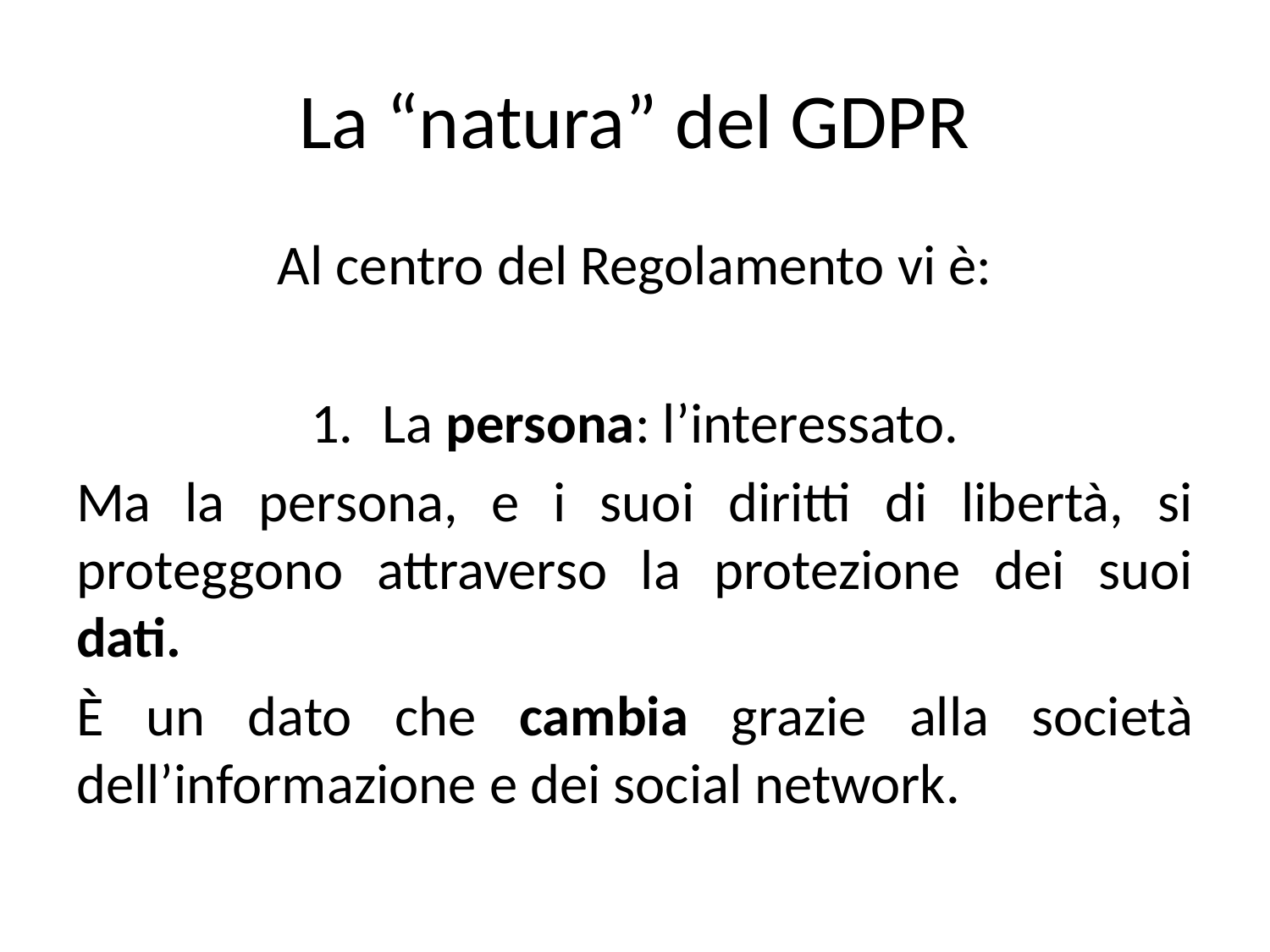

# La “natura” del GDPR
Al centro del Regolamento vi è:

La persona: l’interessato.
Ma la persona, e i suoi diritti di libertà, si proteggono attraverso la protezione dei suoi dati.
È un dato che cambia grazie alla società dell’informazione e dei social network.